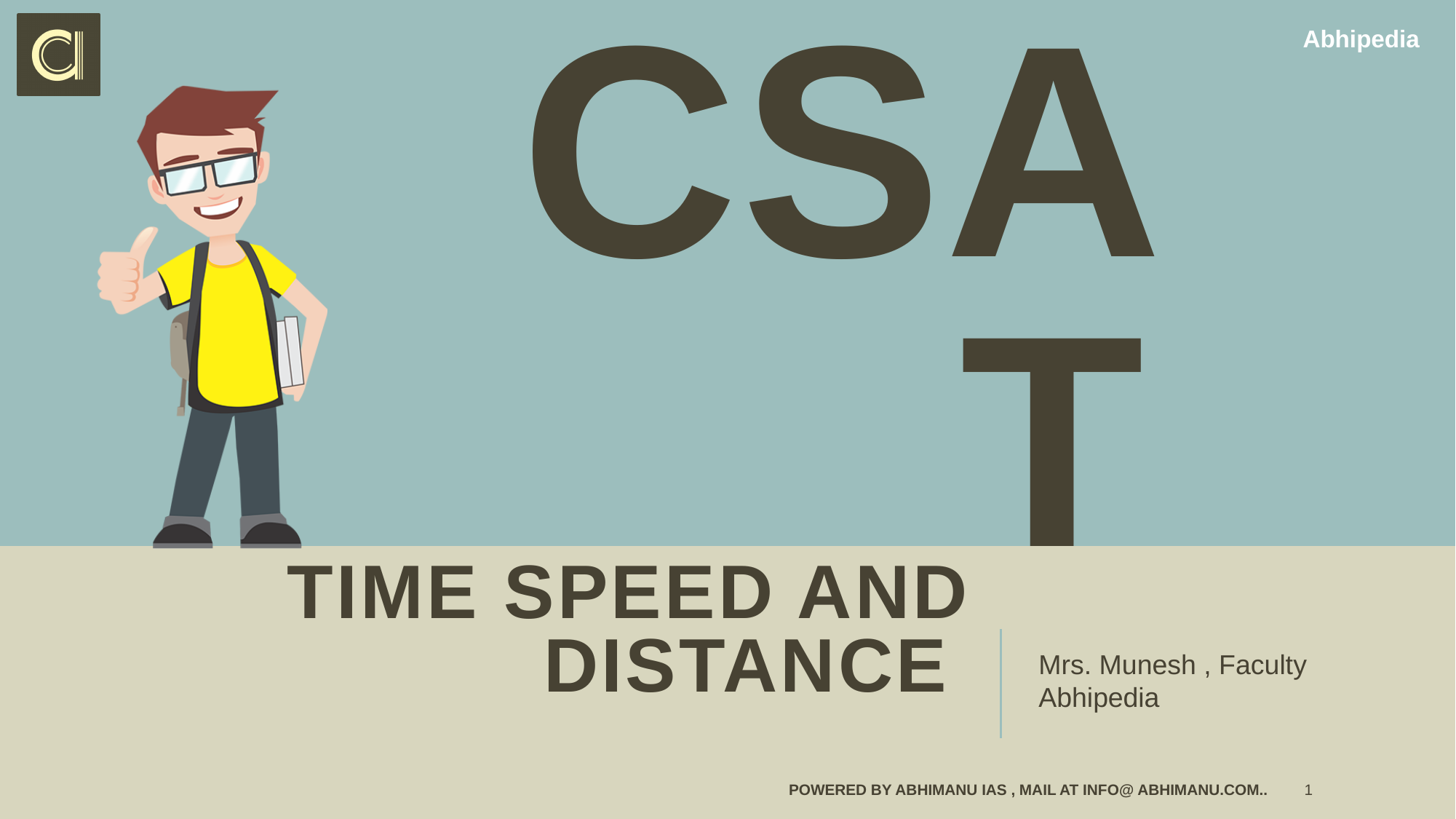

csat
# Time Speed and distance
Mrs. Munesh , Faculty Abhipedia
Powered by Abhimanu IAS , mail at info@ abhimanu.com..
1